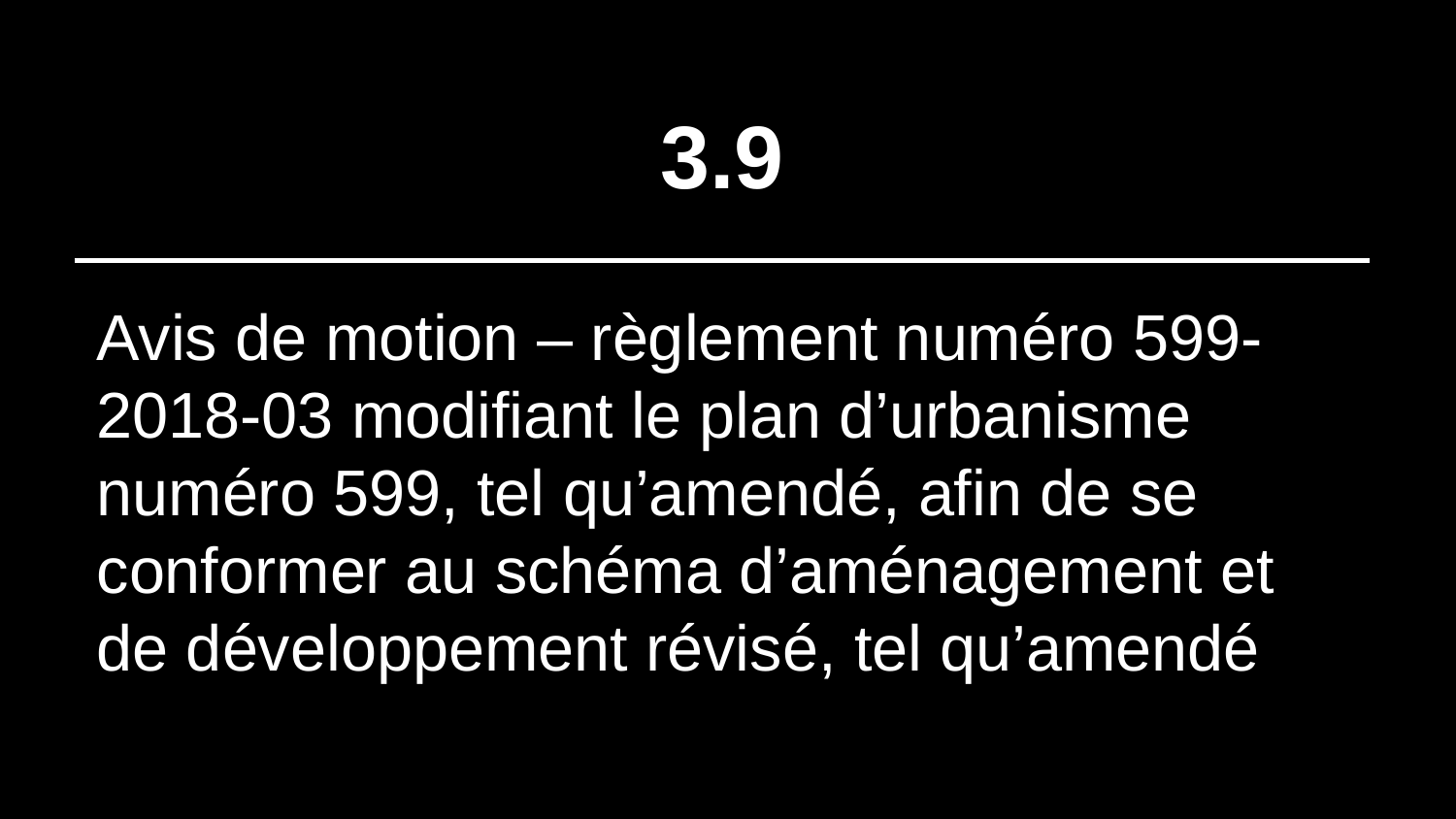

# 3.9
Avis de motion – règlement numéro 599-2018-03 modifiant le plan d’urbanisme numéro 599, tel qu’amendé, afin de se conformer au schéma d’aménagement et de développement révisé, tel qu’amendé